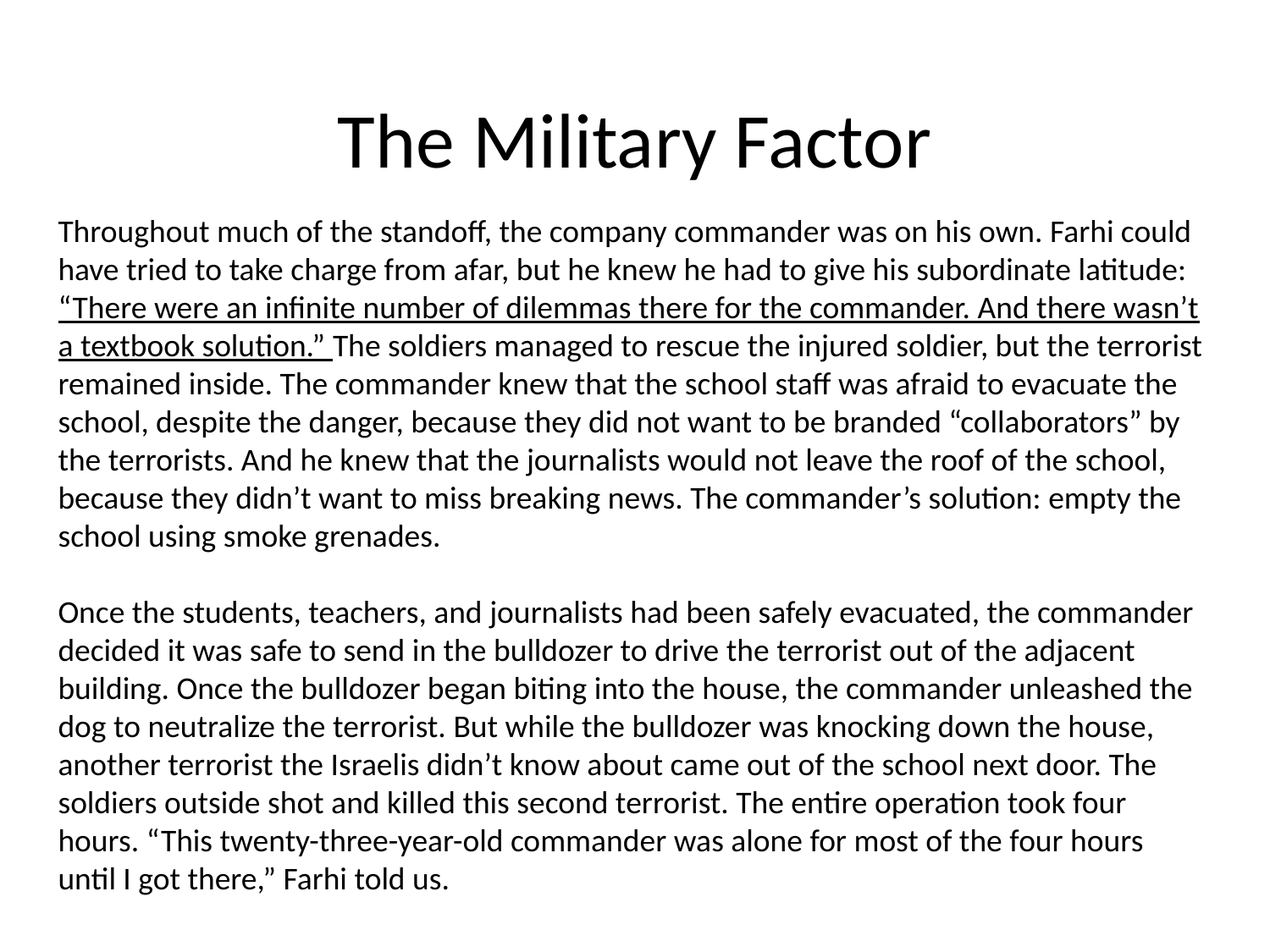

# The Military Factor
Throughout much of the standoff, the company commander was on his own. Farhi could have tried to take charge from afar, but he knew he had to give his subordinate latitude: “There were an infinite number of dilemmas there for the commander. And there wasn’t a textbook solution.” The soldiers managed to rescue the injured soldier, but the terrorist remained inside. The commander knew that the school staff was afraid to evacuate the school, despite the danger, because they did not want to be branded “collaborators” by the terrorists. And he knew that the journalists would not leave the roof of the school, because they didn’t want to miss breaking news. The commander’s solution: empty the school using smoke grenades.

Once the students, teachers, and journalists had been safely evacuated, the commander decided it was safe to send in the bulldozer to drive the terrorist out of the adjacent building. Once the bulldozer began biting into the house, the commander unleashed the dog to neutralize the terrorist. But while the bulldozer was knocking down the house, another terrorist the Israelis didn’t know about came out of the school next door. The soldiers outside shot and killed this second terrorist. The entire operation took four hours. “This twenty-three-year-old commander was alone for most of the four hours until I got there,” Farhi told us.